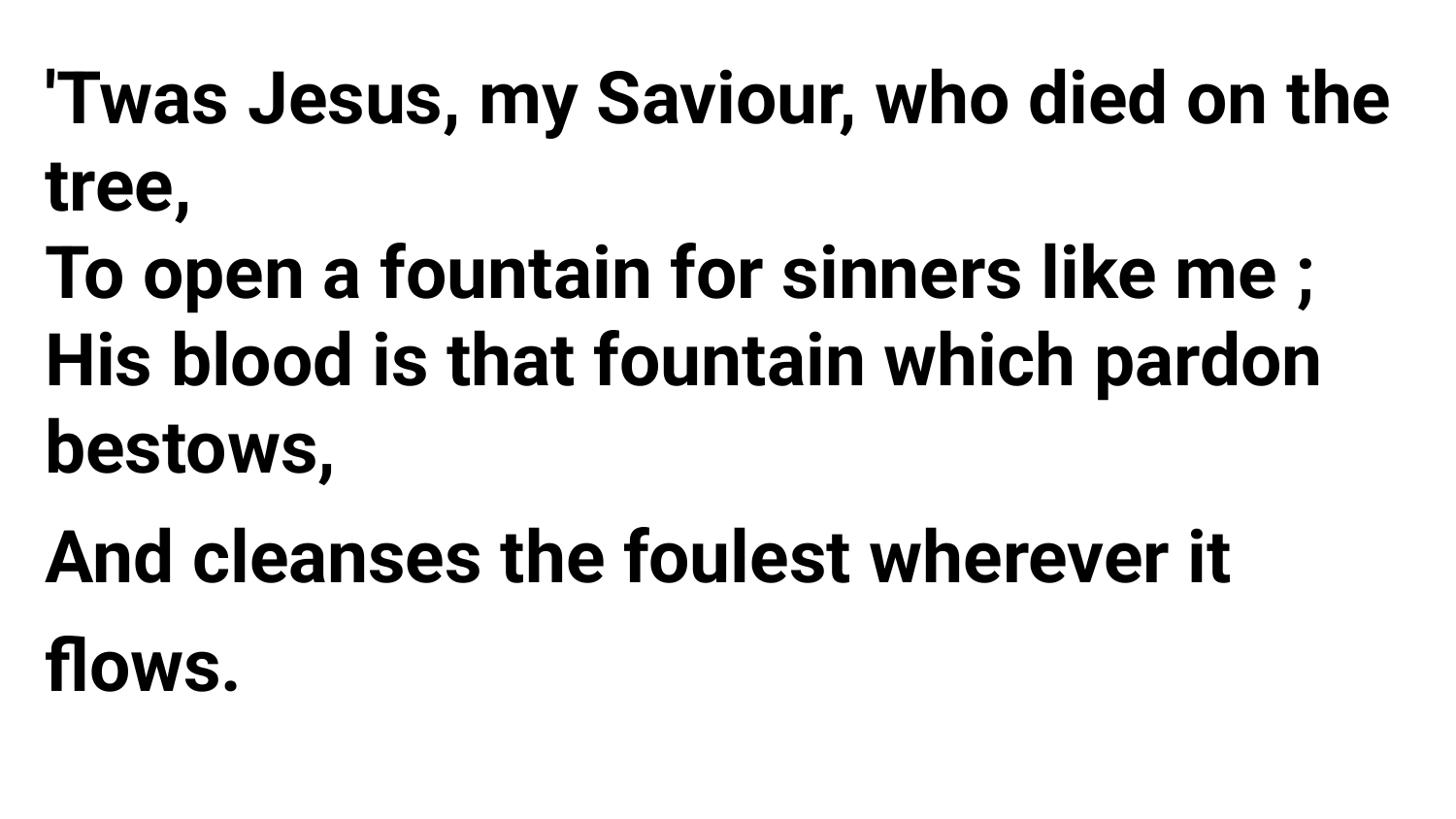

'Twas Jesus, my Saviour, who died on the tree,
To open a fountain for sinners like me ;
His blood is that fountain which pardon bestows,
And cleanses the foulest wherever it flows.